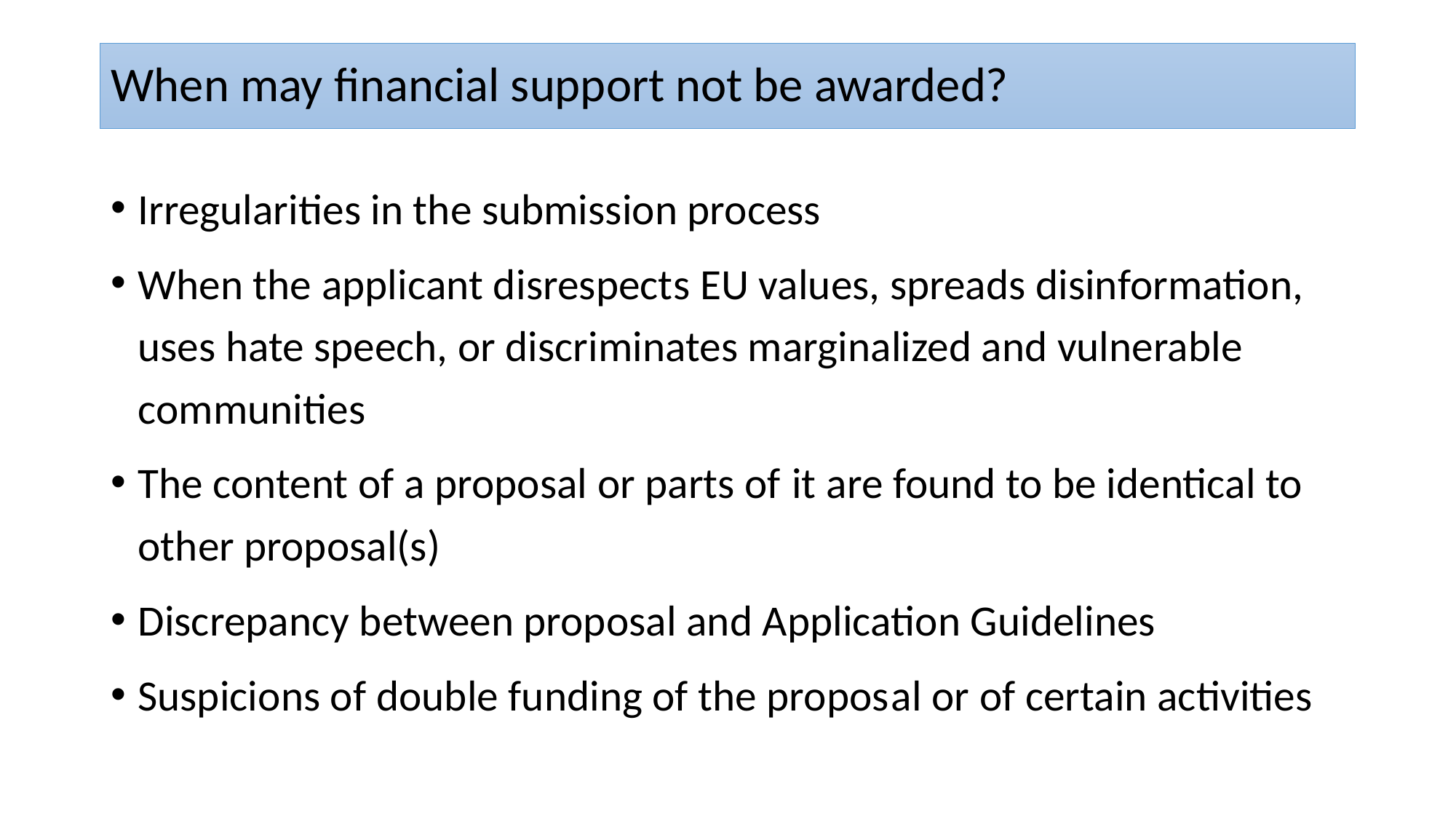

# When may financial support not be awarded?
Irregularities in the submission process
When the applicant disrespects EU values, spreads disinformation, uses hate speech, or discriminates marginalized and vulnerable communities
The content of a proposal or parts of it are found to be identical to other proposal(s)
Discrepancy between proposal and Application Guidelines
Suspicions of double funding of the proposal or of certain activities